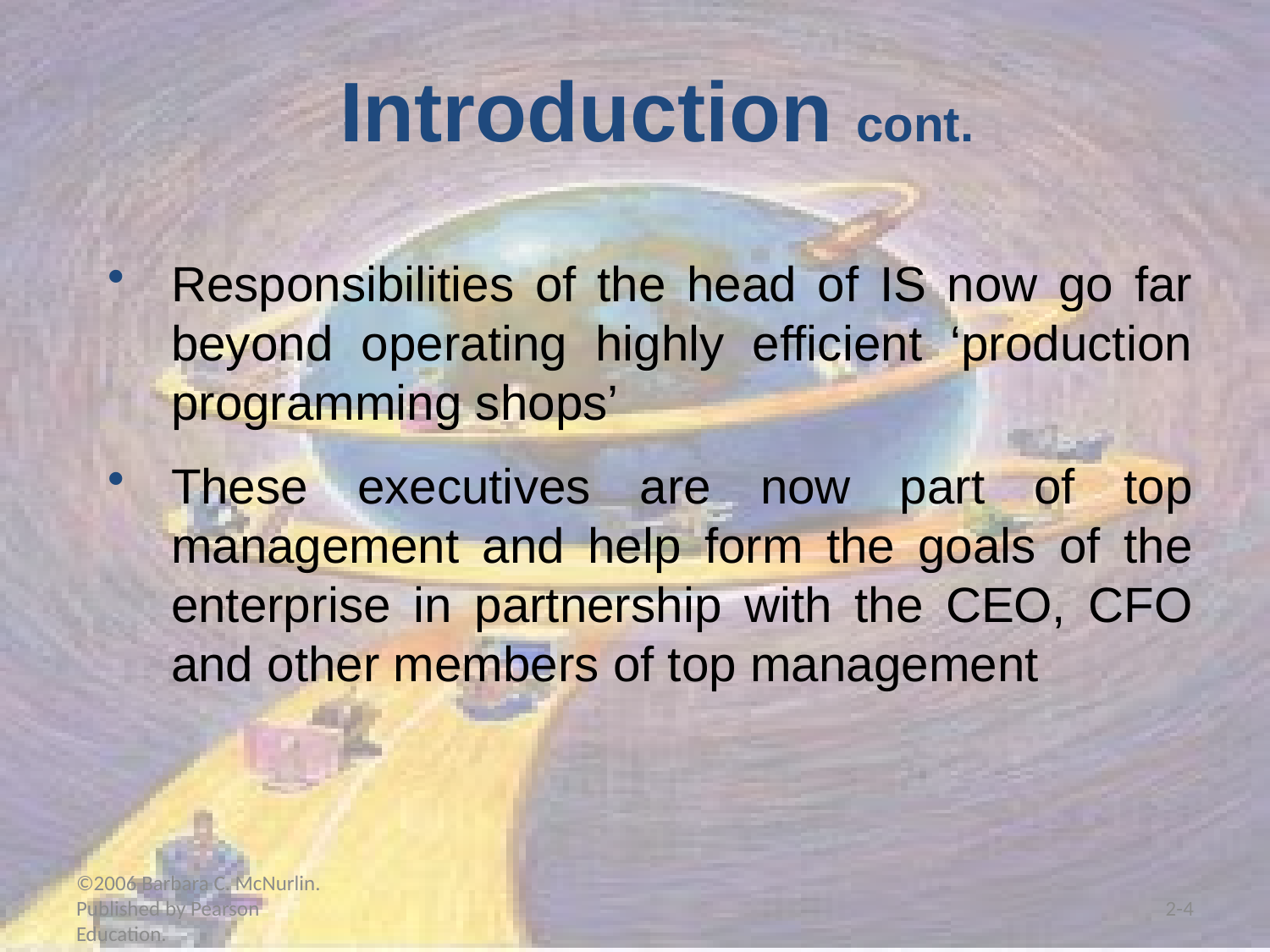

Introduction cont.
Responsibilities of the head of IS now go far beyond operating highly efficient ‘production programming shops’
These executives are now part of top management and help form the goals of the enterprise in partnership with the CEO, CFO and other members of top management
©2006 Barbara C. McNurlin. Published by Pearson Education.
2-4